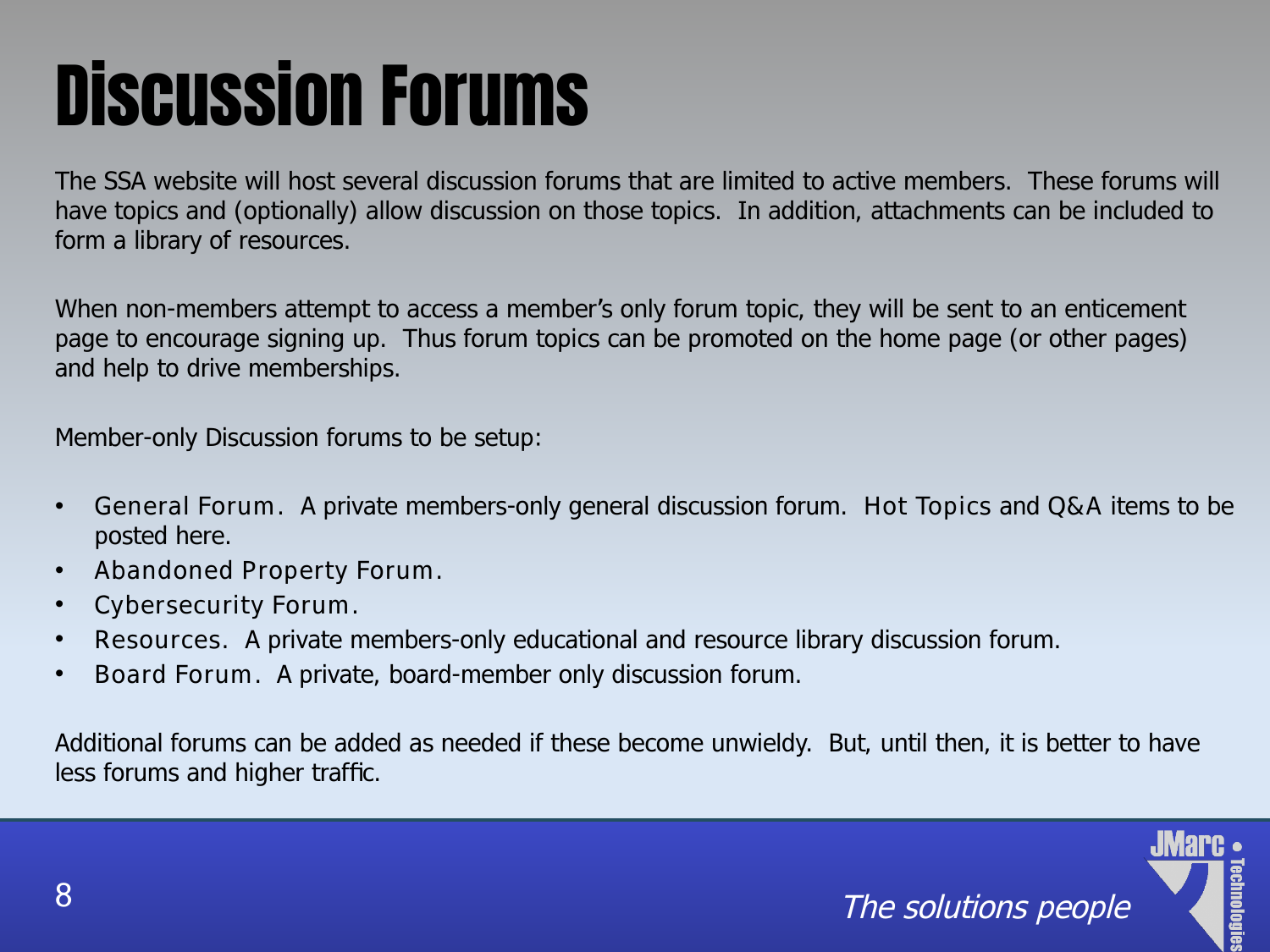

# Discussion Forums

The SSA website will host several discussion forums that are limited to active members.  These forums will have topics and (optionally) allow discussion on those topics.  In addition, attachments can be included to form a library of resources.

When non-members attempt to access a member’s only forum topic, they will be sent to an enticement page to encourage signing up.  Thus forum topics can be promoted on the home page (or other pages) and help to drive memberships.

Member-only Discussion forums to be setup:

General Forum.  A private members-only general discussion forum.  Hot Topics and Q&A items to be posted here.
Abandoned Property Forum.
Cybersecurity Forum.
Resources.  A private members-only educational and resource library discussion forum.
Board Forum.  A private, board-member only discussion forum.

Additional forums can be added as needed if these become unwieldy.  But, until then, it is better to have less forums and higher traffic.

8